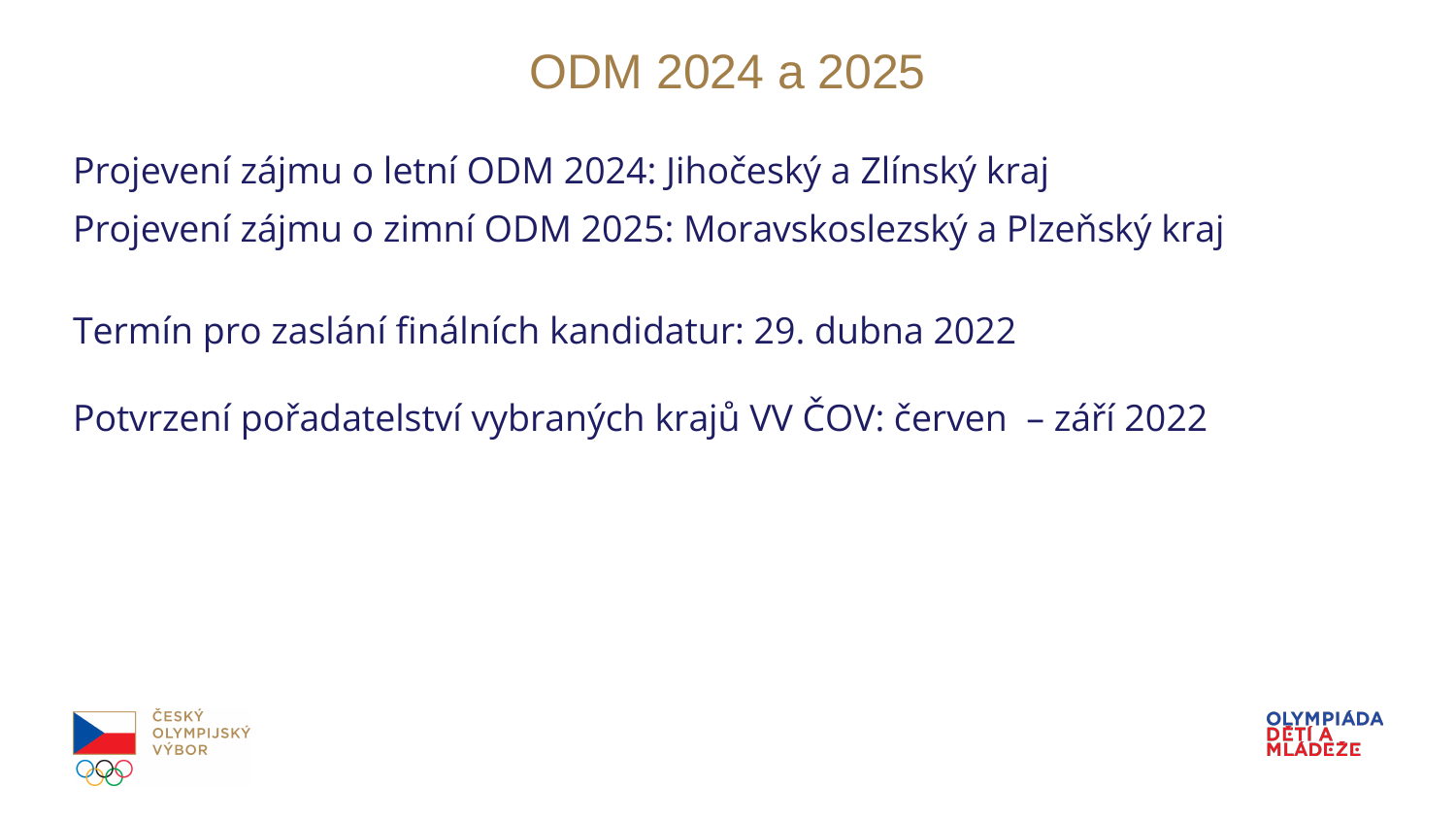

# ODM 2024 a 2025
Projevení zájmu o letní ODM 2024: Jihočeský a Zlínský kraj

Projevení zájmu o zimní ODM 2025: Moravskoslezský a Plzeňský kraj

Termín pro zaslání finálních kandidatur: 29. dubna 2022

Potvrzení pořadatelství vybraných krajů VV ČOV: červen  – září 2022